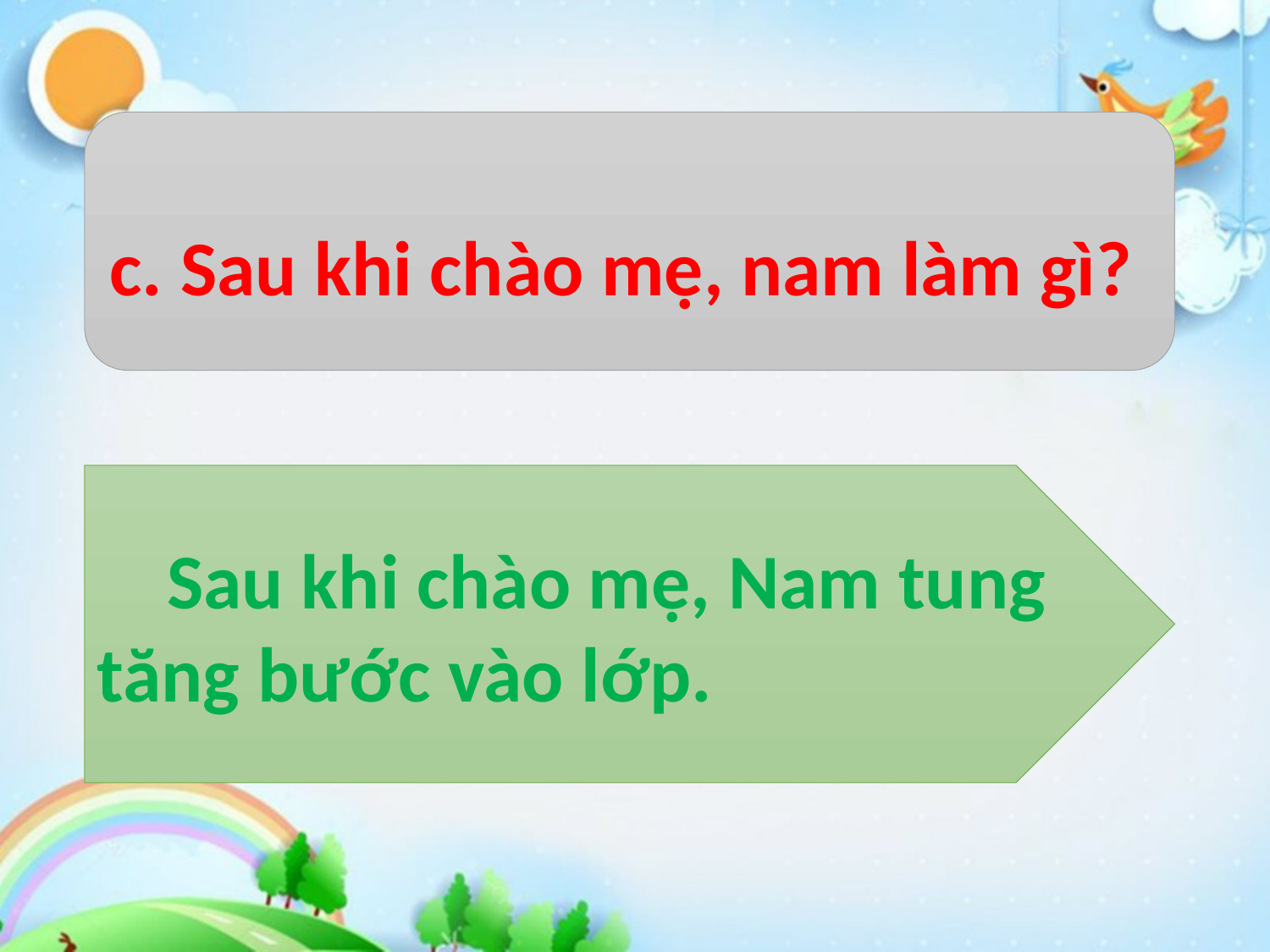

c. Sau khi chào mẹ, nam làm gì?
    Sau khi chào mẹ, Nam tung tăng bước vào lớp.